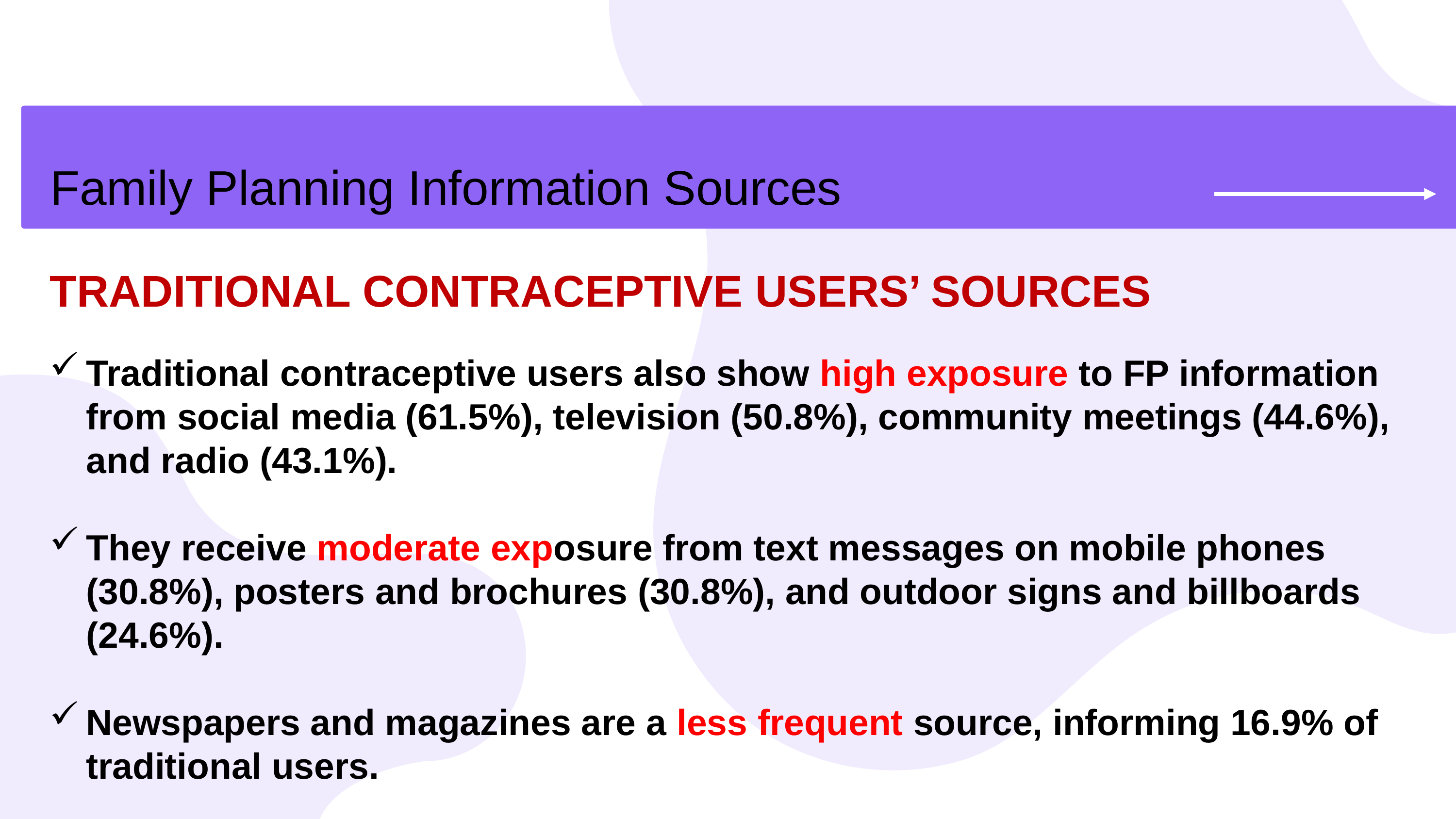

Family Planning Information Sources
TRADITIONAL CONTRACEPTIVE USERS’ SOURCES

Traditional contraceptive users also show high exposure to FP information from social media (61.5%), television (50.8%), community meetings (44.6%), and radio (43.1%).

They receive moderate exposure from text messages on mobile phones (30.8%), posters and brochures (30.8%), and outdoor signs and billboards (24.6%).

Newspapers and magazines are a less frequent source, informing 16.9% of traditional users.